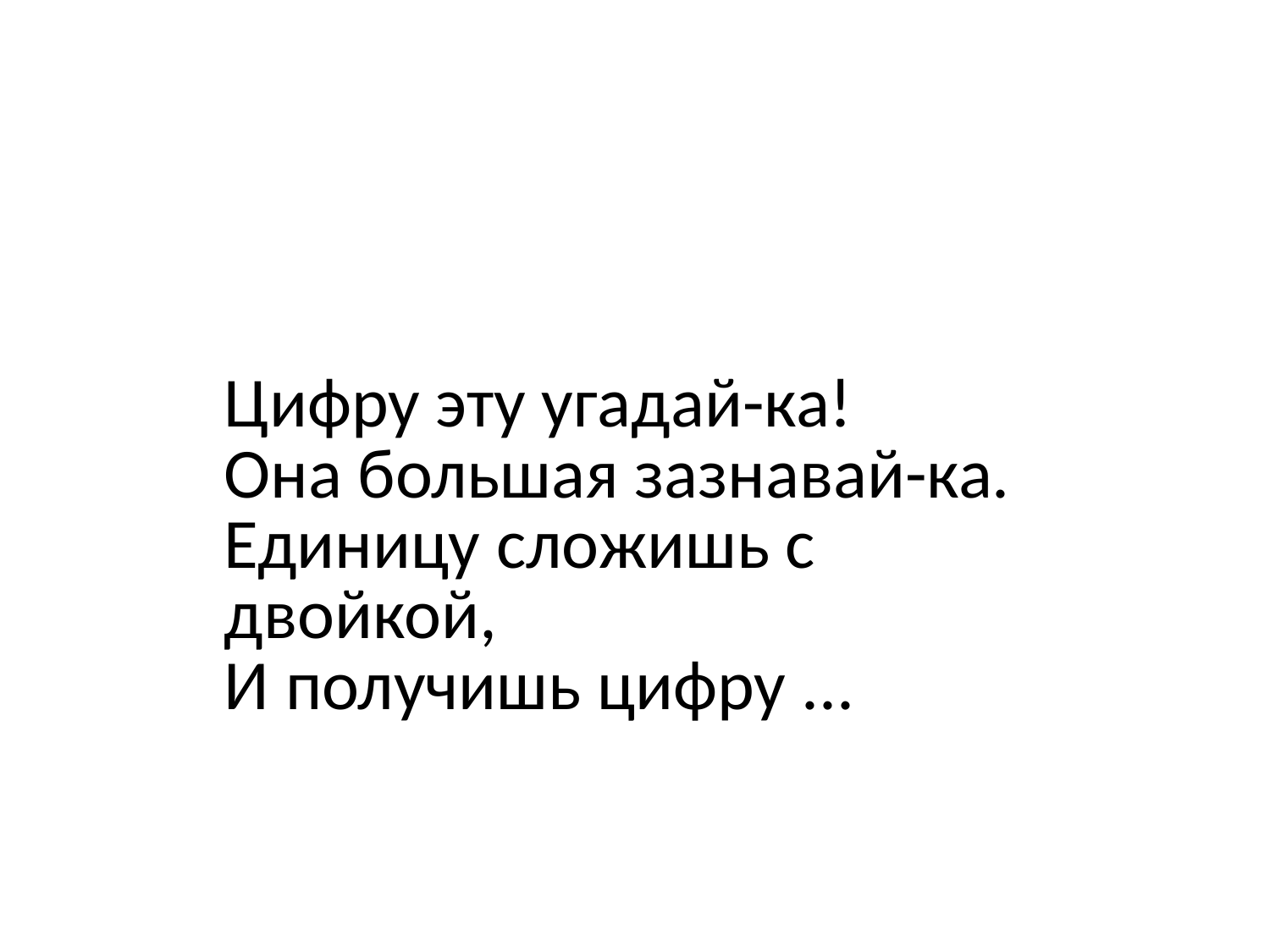

#
| Цифру эту угадай-ка! Она большая зазнавай-ка. Единицу сложишь с двойкой, И получишь цифру ... |
| --- |
|  |